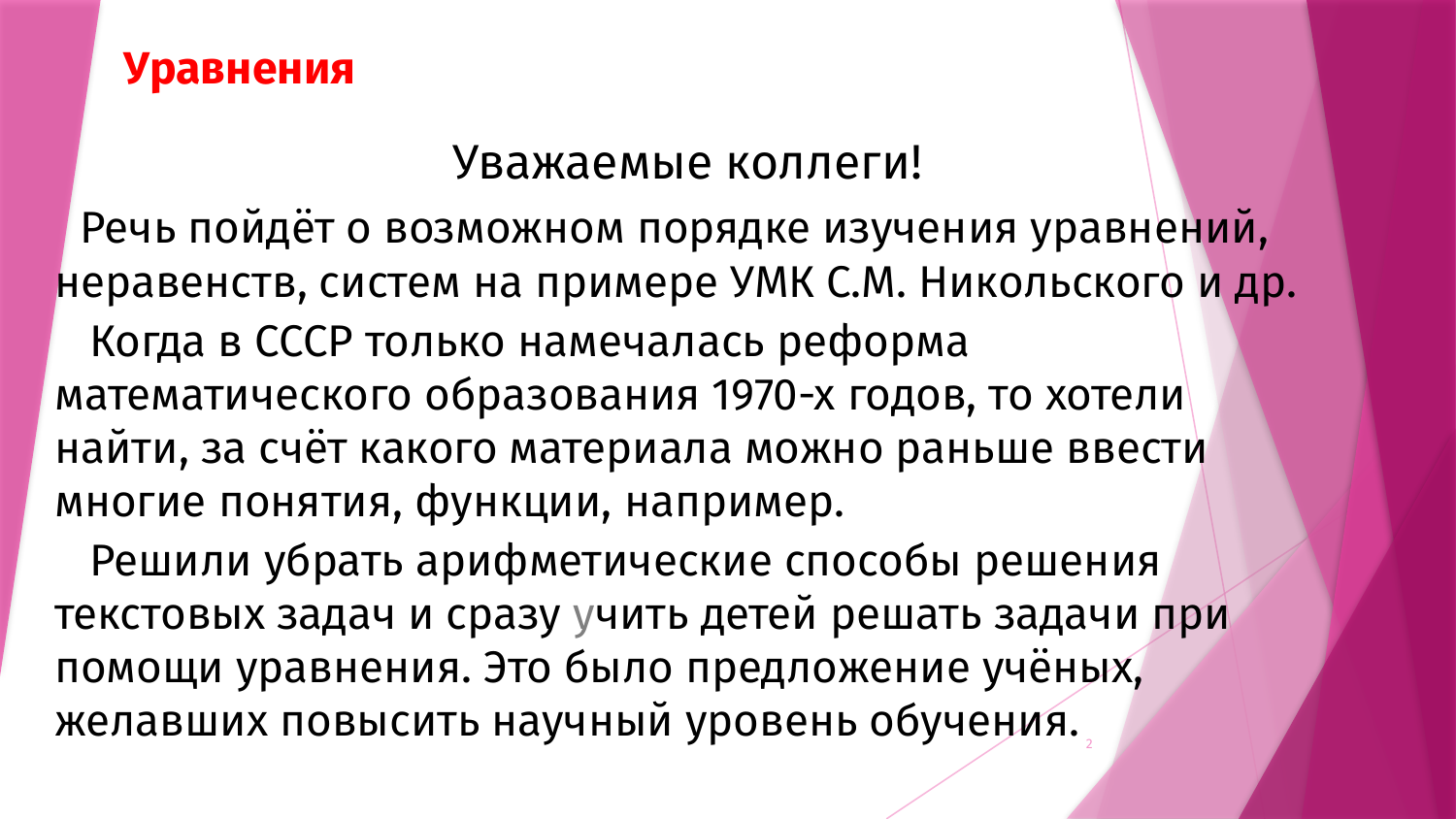

# Уравнения
Уважаемые коллеги!
  Речь пойдёт о возможном порядке изучения уравнений, неравенств, систем на примере УМК С.М. Никольского и др.
   Когда в СССР только намечалась реформа математического образования 1970-х годов, то хотели найти, за счёт какого материала можно раньше ввести многие понятия, функции, например.
   Решили убрать арифметические способы решения текстовых задач и сразу учить детей решать задачи при помощи уравнения. Это было предложение учёных, желавших повысить научный уровень обучения.
2